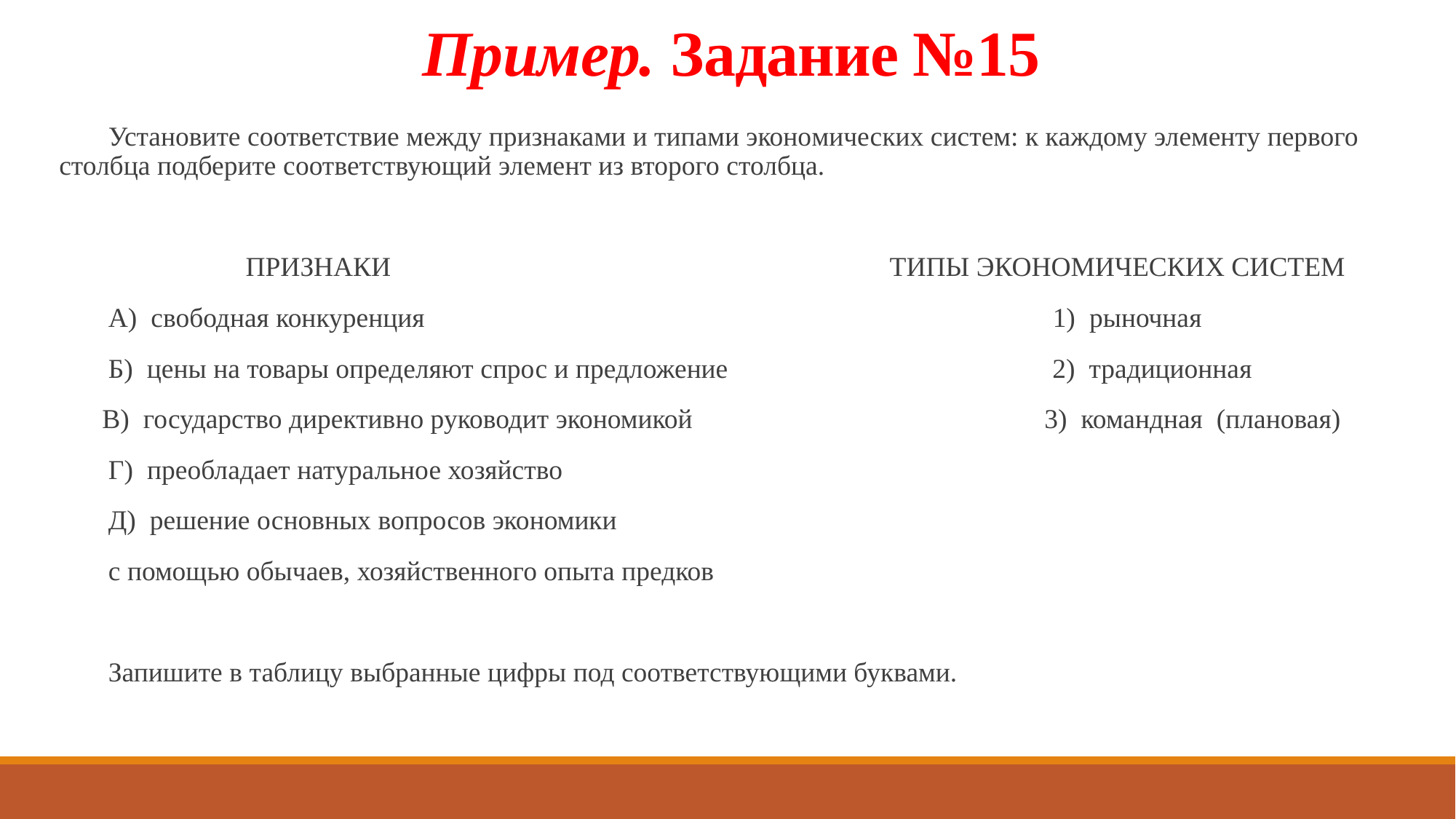

# Пример. Задание №15
Установите соответствие между признаками и типами эконо­ми­чес­ких систем: к каждому элементу первого столбца подберите соответствующий элемент из второго столбца.

                ПРИЗНАКИ	                                                                     ТИПЫ ЭКОНОМИЧЕСКИХ СИСТЕМ
А)  свободная конкуренция                                                                                           1)  рыночная
Б)  цены на товары определяют спрос и предложение                                               2)  традиционная
В)  государство директивно руководит экономикой                                                   3)  командная  (плановая)
Г)  преобладает натуральное хозяйство
Д)  решение основных вопросов экономики
с помощью обычаев, хозяйственного опыта предков

Запишите в таблицу выбранные цифры под соответствующими буквами.